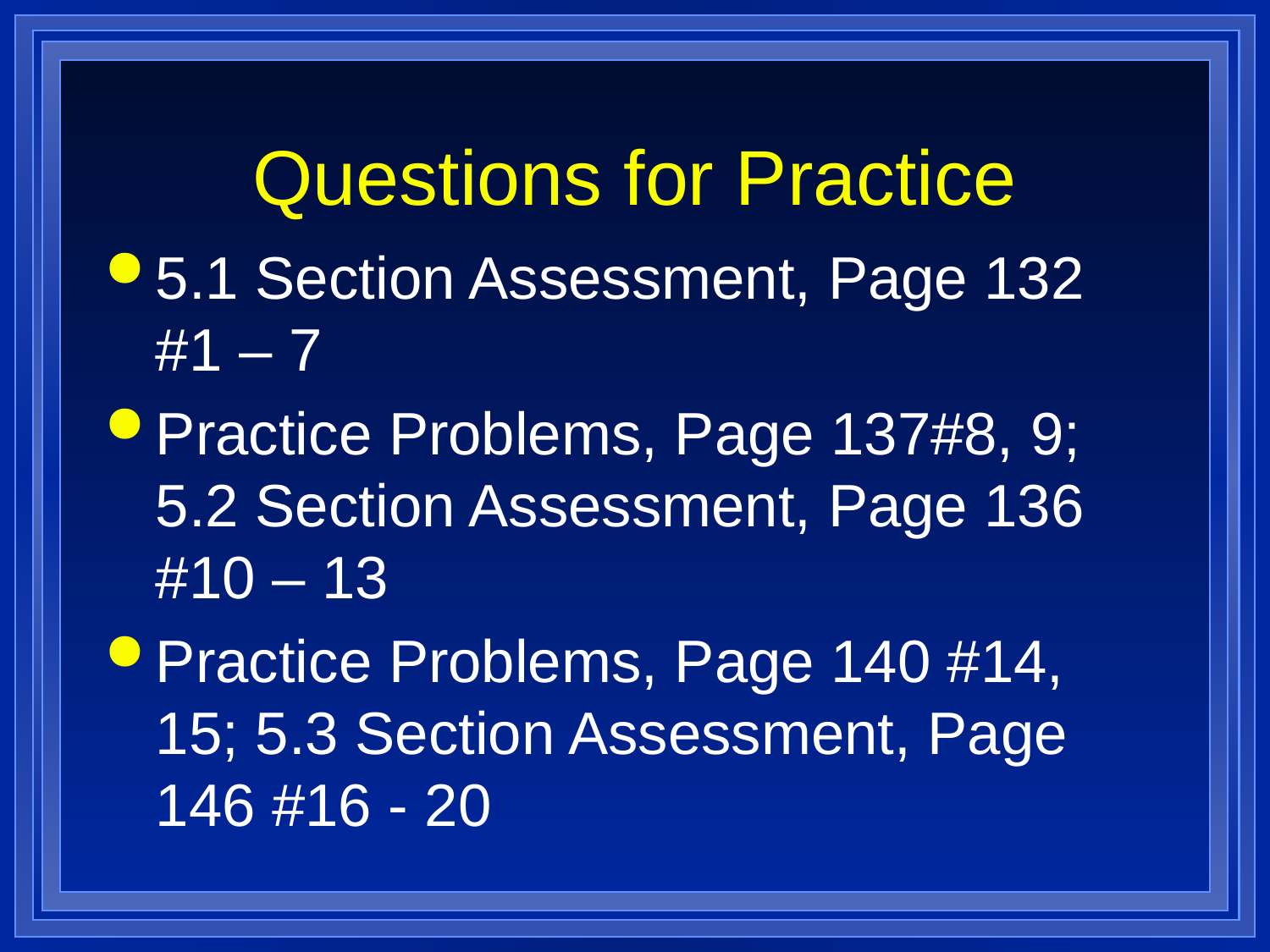

# Questions for Practice
5.1 Section Assessment, Page 132 #1 – 7
Practice Problems, Page 137#8, 9; 5.2 Section Assessment, Page 136 #10 – 13
Practice Problems, Page 140 #14, 15; 5.3 Section Assessment, Page 146 #16 - 20